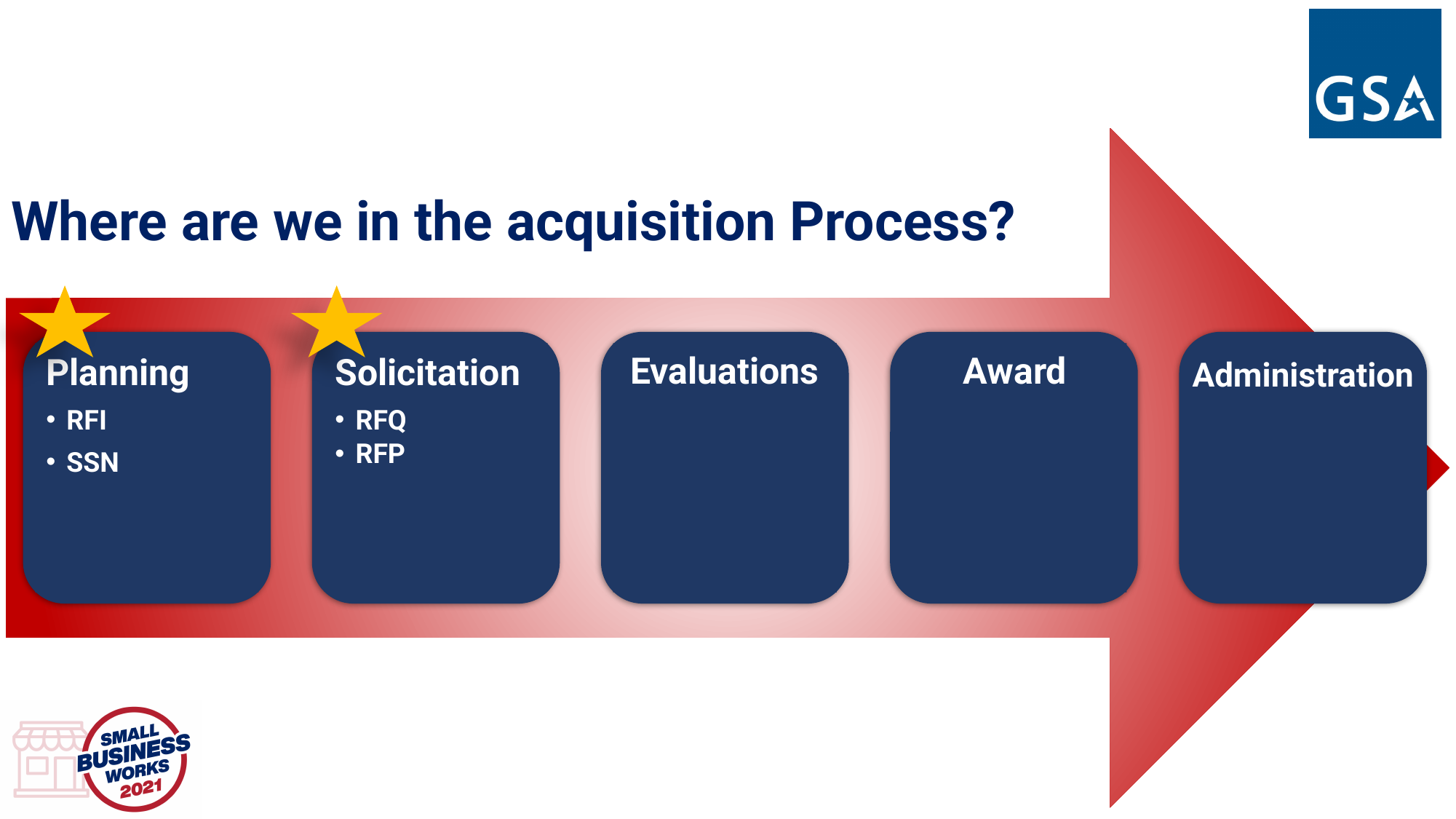

Award
Planning
RFI
SSN
Evaluations
Solicitation
RFQ
RFP
Administration

Where are we in the acquisition Process?